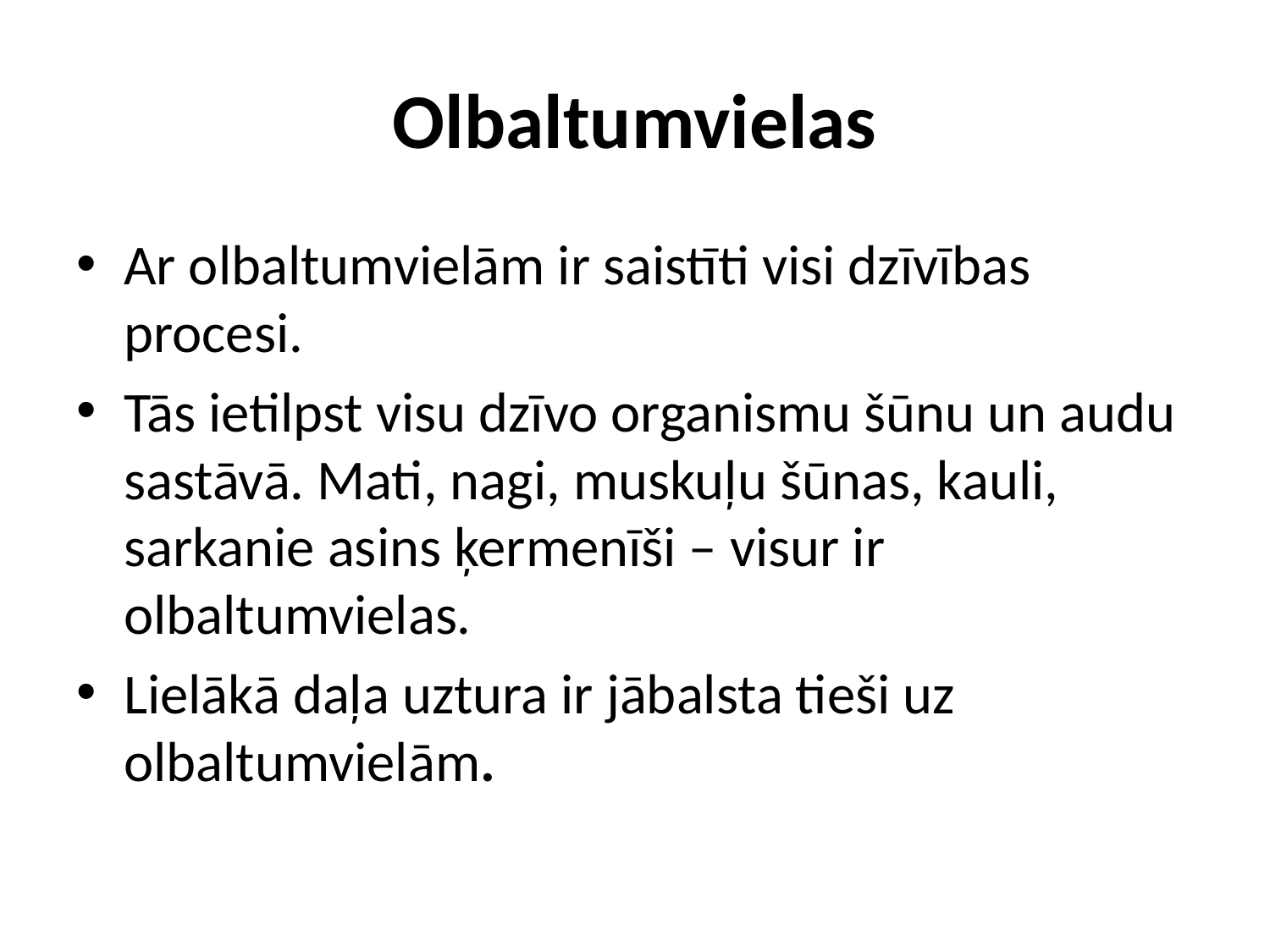

# Olbaltumvielas
Ar olbaltumvielām ir saistīti visi dzīvības procesi.
Tās ietilpst visu dzīvo organismu šūnu un audu sastāvā. Mati, nagi, muskuļu šūnas, kauli, sarkanie asins ķermenīši – visur ir olbaltumvielas.
Lielākā daļa uztura ir jābalsta tieši uz olbaltumvielām.